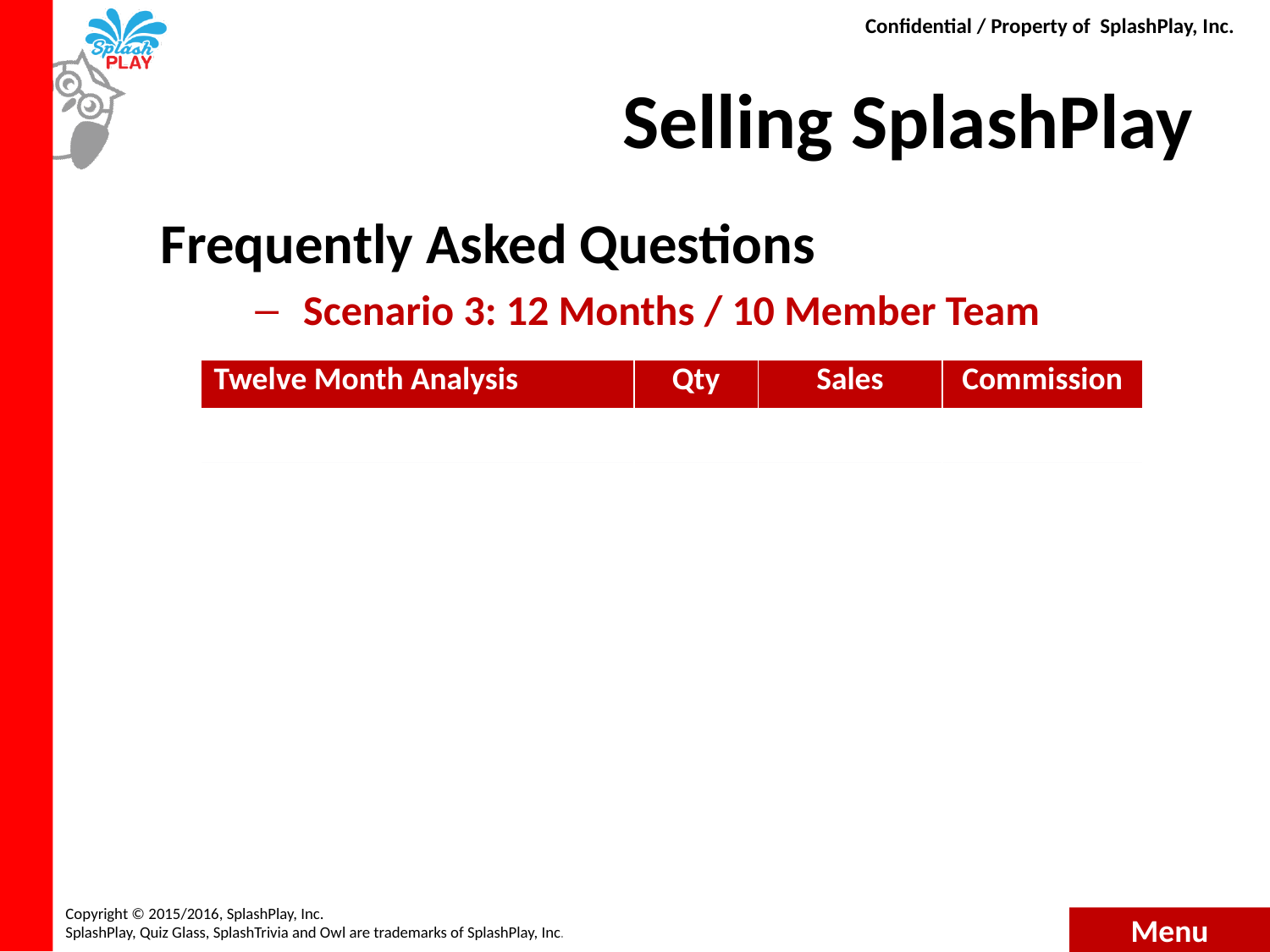

# Selling SplashPlay
Frequently Asked Questions
Scenario 3: 12 Months / 10 Member Team

| Twelve Month Analysis | Qty | Sales | Commission |
| --- | --- | --- | --- |
| Total Monthly Contract Months | 4,680 | $327,600 | $131,040 |
| Total Annual Contracts | 480 | $335,520 | $134,208 |
| Total Life-Time Contracts | 240 | $359,760 | $143,904 |
| Total Services |  | $240,000 | $60,000 |
| Total Agent Team Commissions |  |  | $469,152 |
| Average Individual Agent Commission |  |  | $46,915 |
| Your Team Override (25%) |  |  | $117,288 |
| Your Direct Sales Commission (Scenario 2) |  |  | $46,915 |
| Total Personal Commission |  |  | $164,203 |

Menu